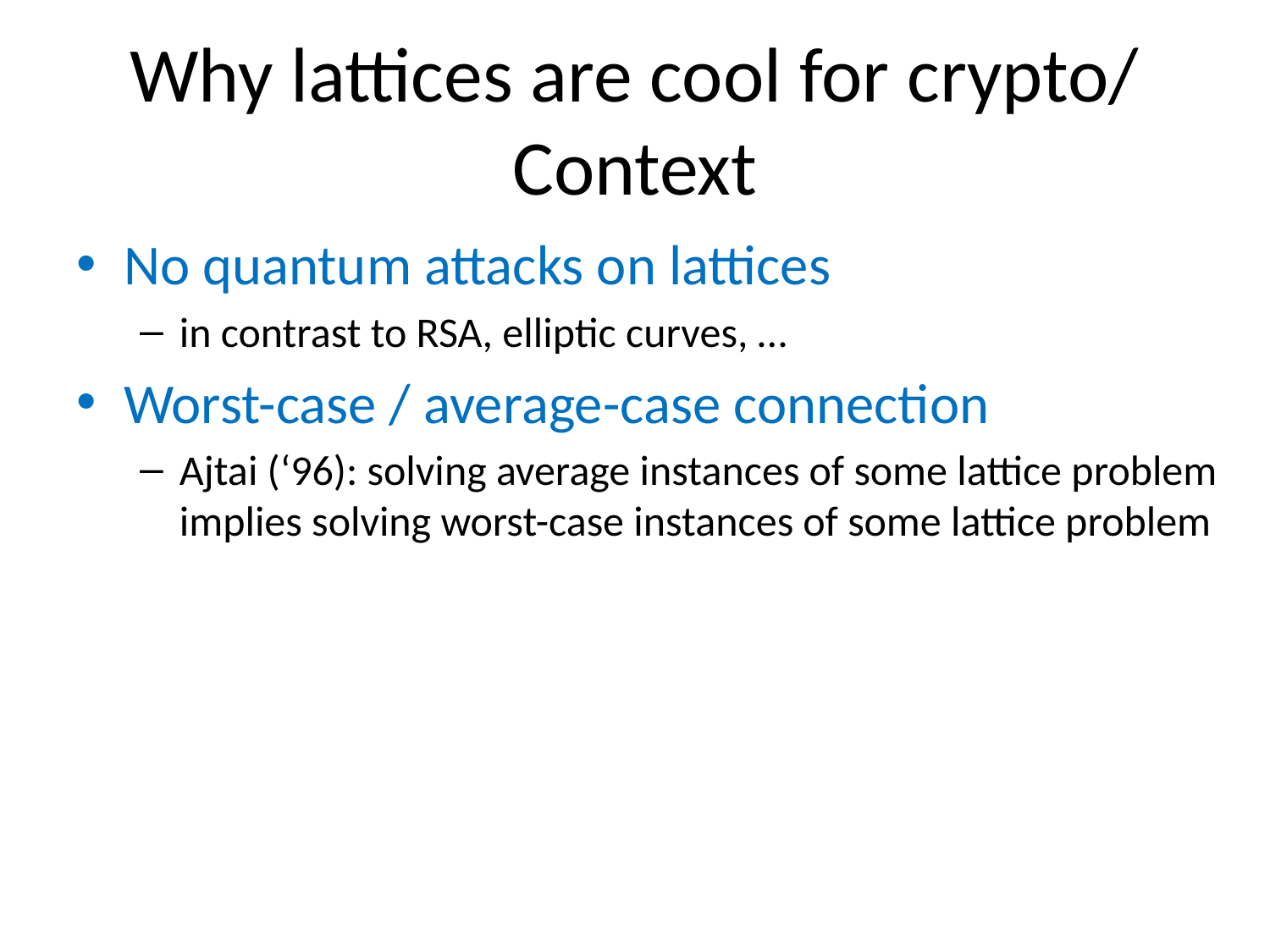

# Why lattices are cool for crypto/ Context
No quantum attacks on lattices
in contrast to RSA, elliptic curves, …
Worst-case / average-case connection
Ajtai (‘96): solving average instances of some lattice problem implies solving worst-case instances of some lattice problem